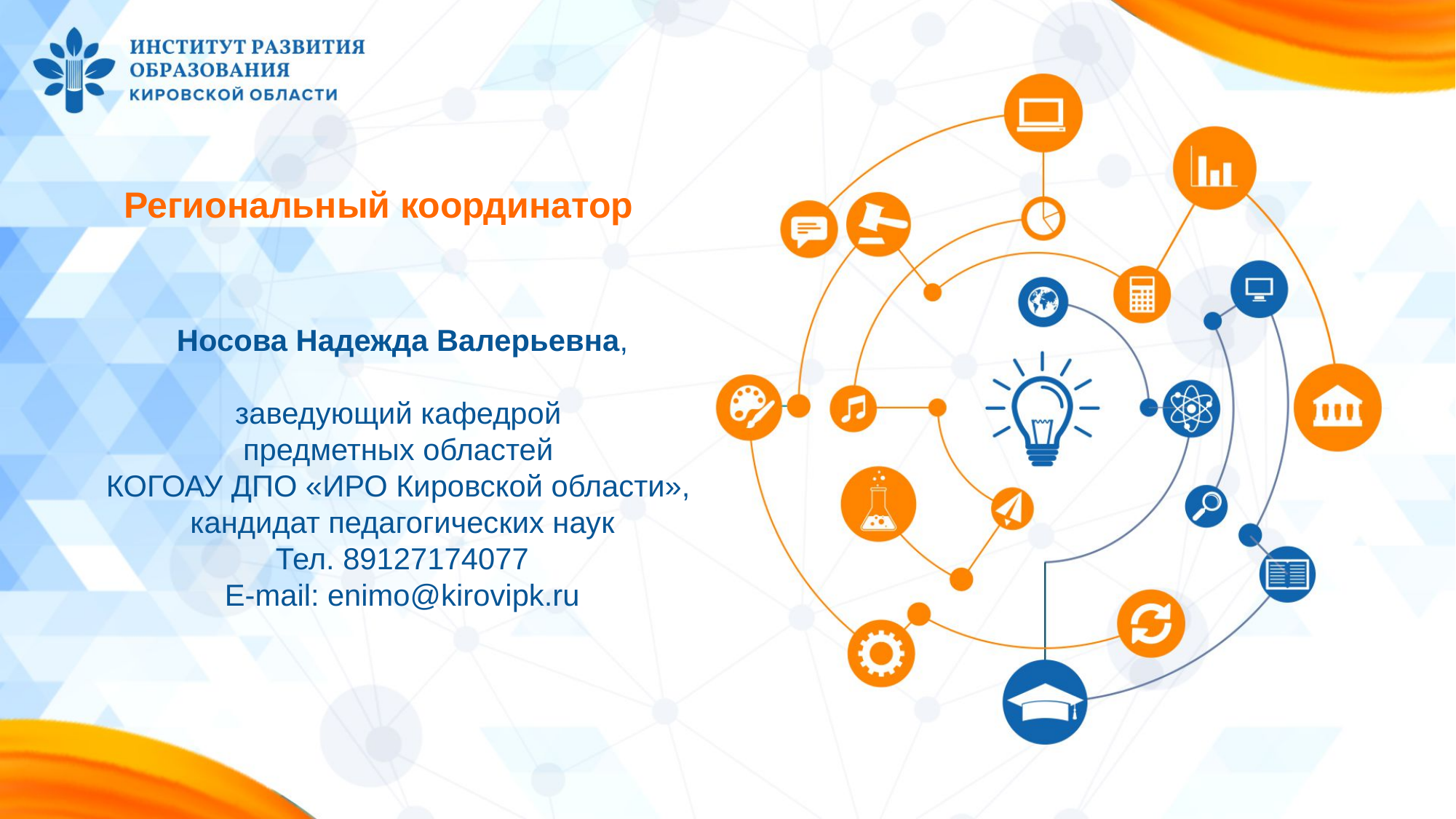

# Региональный координатор
Носова Надежда Валерьевна,

заведующий кафедрой
предметных областей
КОГОАУ ДПО «ИРО Кировской области»,
кандидат педагогических наук
Тел. 89127174077
E-mail: enimo@kirovipk.ru